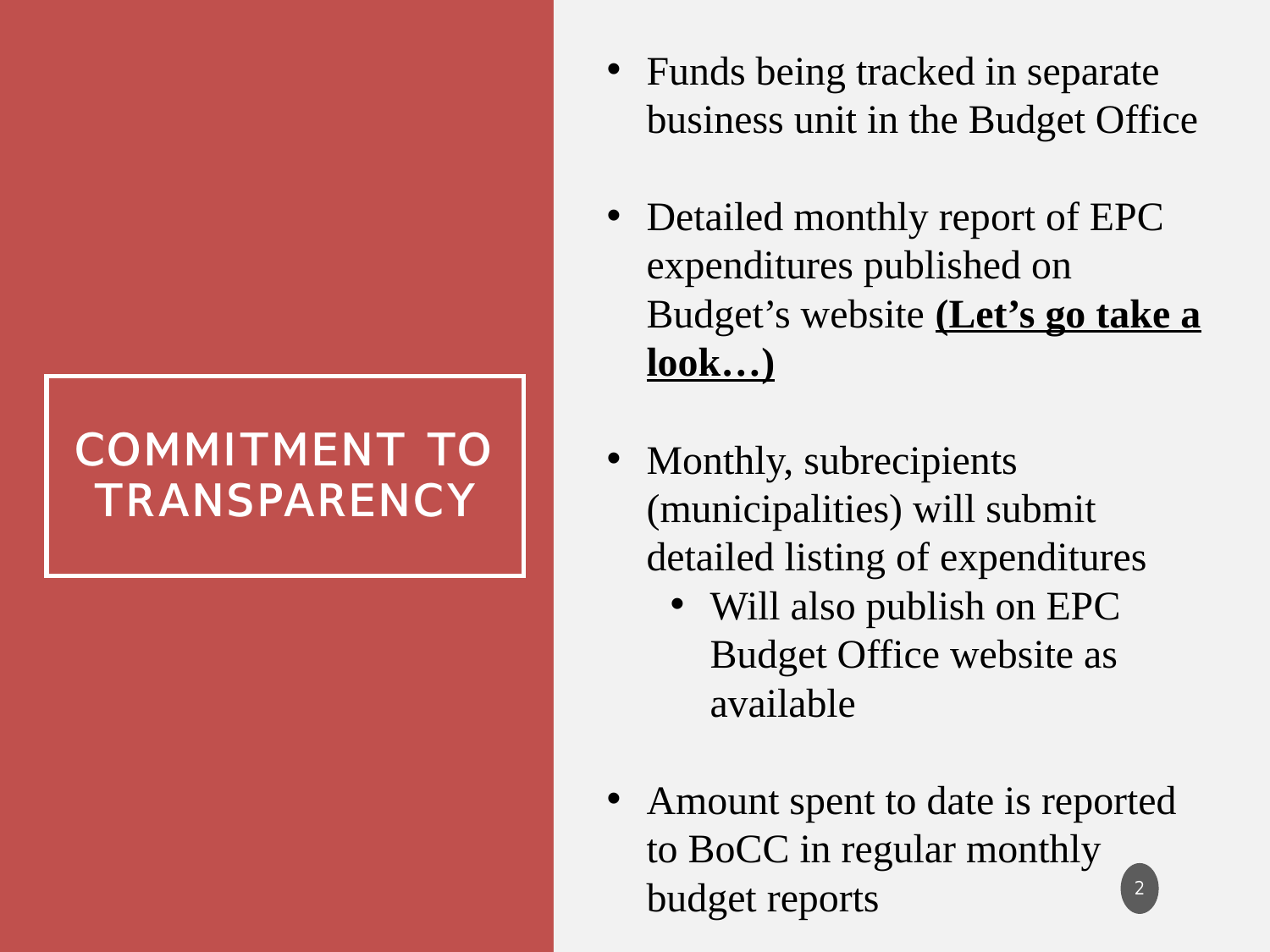

Funds being tracked in separate business unit in the Budget Office

Detailed monthly report of EPC expenditures published on Budget’s website (Let’s go take a look…)

Monthly, subrecipients (municipalities) will submit detailed listing of expenditures
Will also publish on EPC Budget Office website as available

Amount spent to date is reported to BoCC in regular monthly budget reports

# Commitment to transparency
2